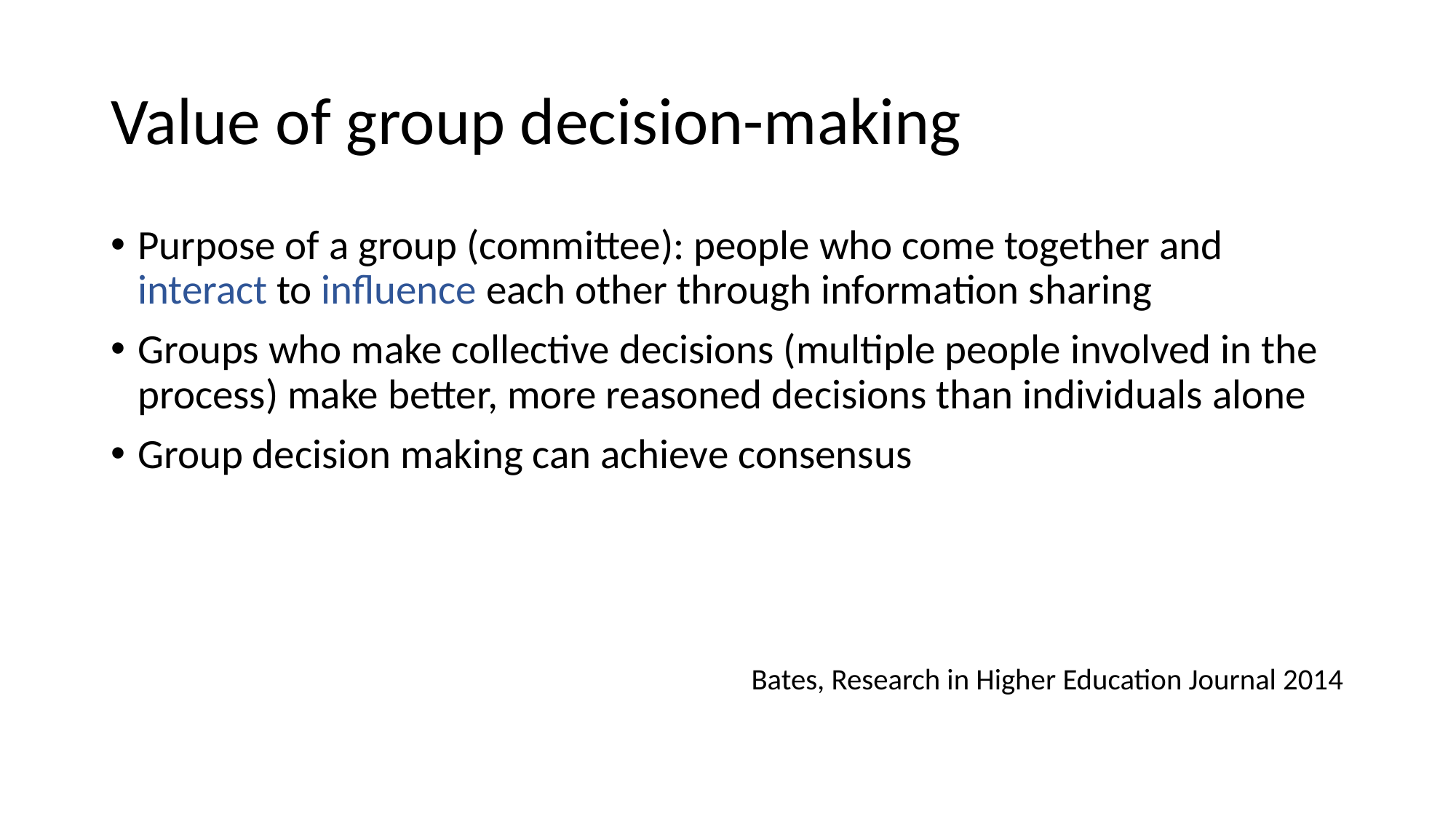

# Value of group decision-making
Purpose of a group (committee): people who come together and interact to influence each other through information sharing
Groups who make collective decisions (multiple people involved in the process) make better, more reasoned decisions than individuals alone
Group decision making can achieve consensus

Bates, Research in Higher Education Journal 2014